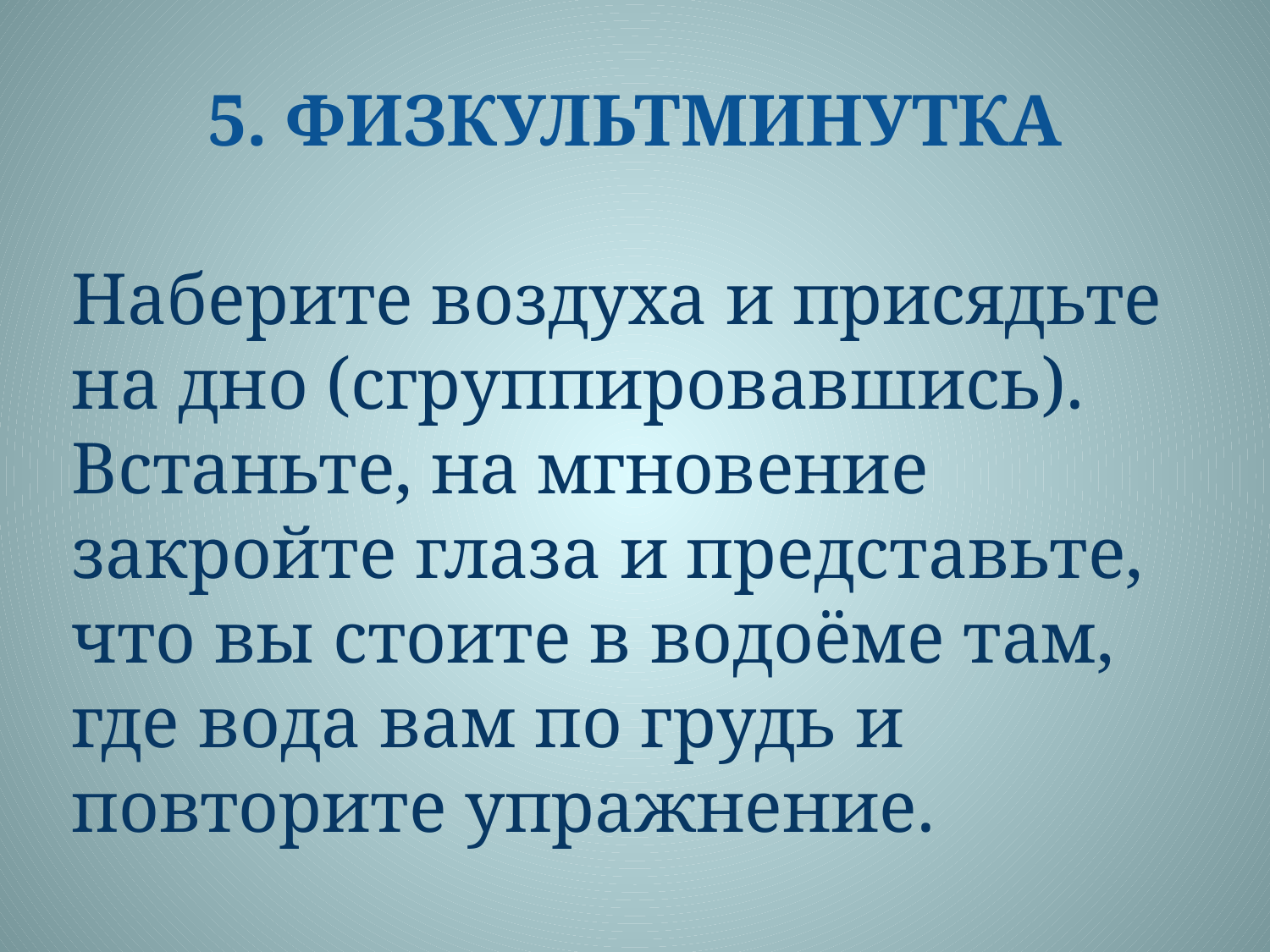

# 5. ФИЗКУЛЬТМИНУТКА
Наберите воздуха и присядьте на дно (сгруппировавшись).
Встаньте, на мгновение закройте глаза и представьте, что вы стоите в водоёме там, где вода вам по грудь и повторите упражнение.